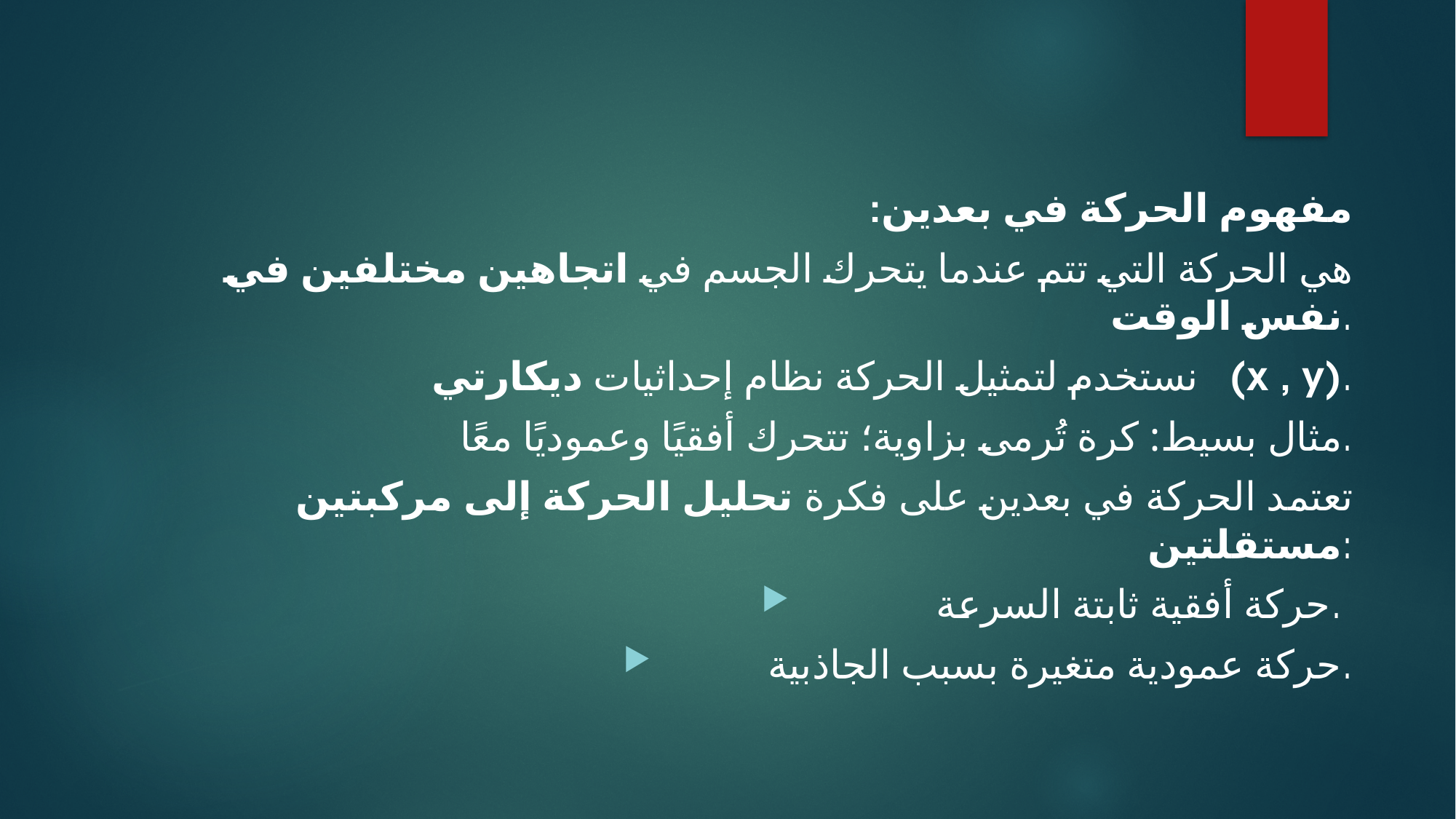

:مفهوم الحركة في بعدين
هي الحركة التي تتم عندما يتحرك الجسم في اتجاهين مختلفين في نفس الوقت.
 نستخدم لتمثيل الحركة نظام إحداثيات ديكارتي   (x , y).
مثال بسيط: كرة تُرمى بزاوية؛ تتحرك أفقيًا وعموديًا معًا.
تعتمد الحركة في بعدين على فكرة تحليل الحركة إلى مركبتين مستقلتين:
حركة أفقية ثابتة السرعة.
حركة عمودية متغيرة بسبب الجاذبية.